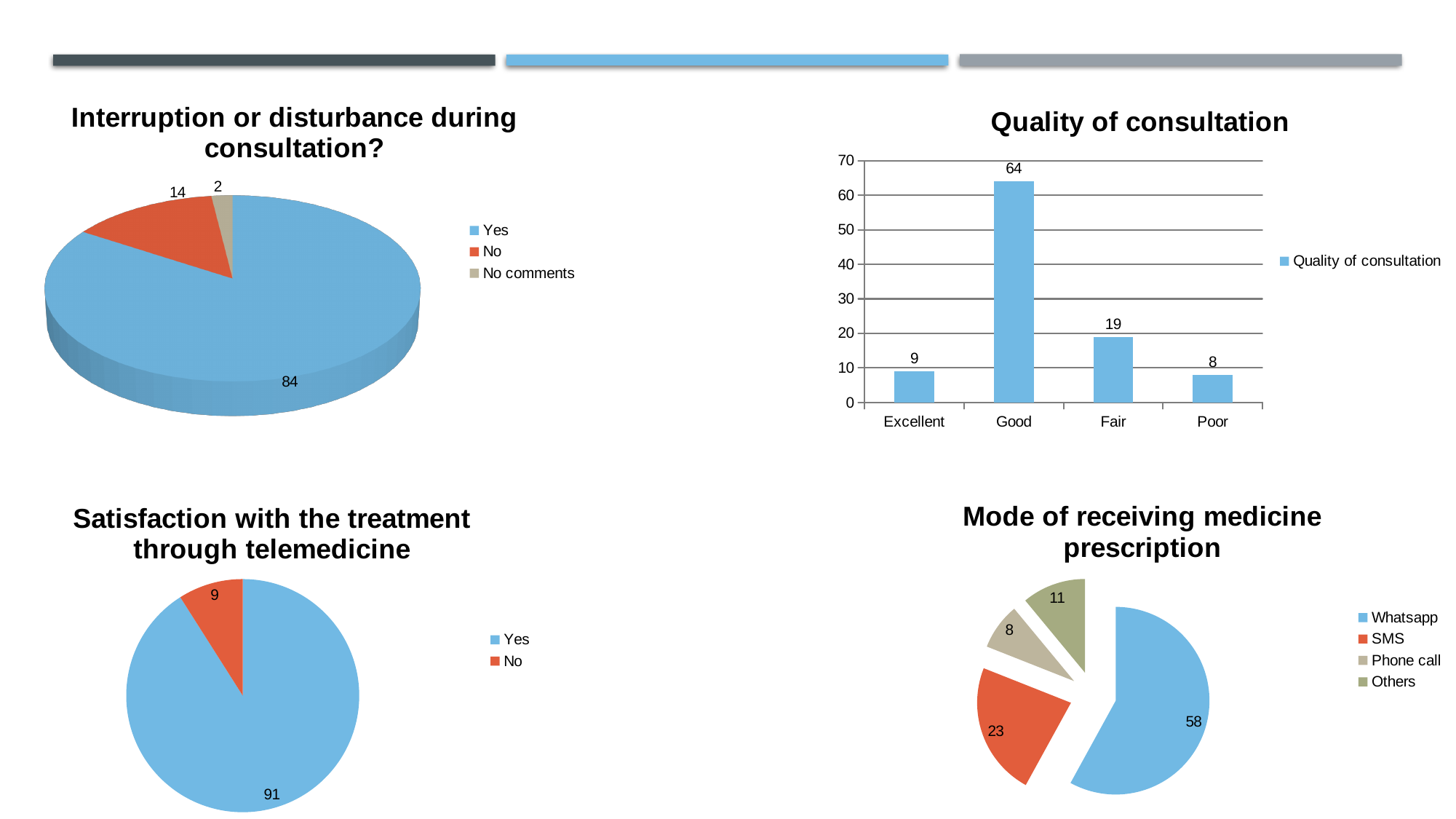

[unsupported chart]

### Chart:

| Category | Quality of consultation |
|---|---|
| Excellent | 9.0 |
| Good | 64.0 |
| Fair | 19.0 |
| Poor | 8.0 |

### Chart:

| Category | Mode of receiving medicine prescription |
|---|---|
| Whatsapp | 58.0 |
| SMS | 23.0 |
| Phone call | 8.0 |
| Others | 11.0 |

### Chart: Satisfaction with the treatment through telemedicine

| Category | Satisfaction with the treatment through teleconsulation |
|---|---|
| Yes | 91.0 |
| No | 9.0 |